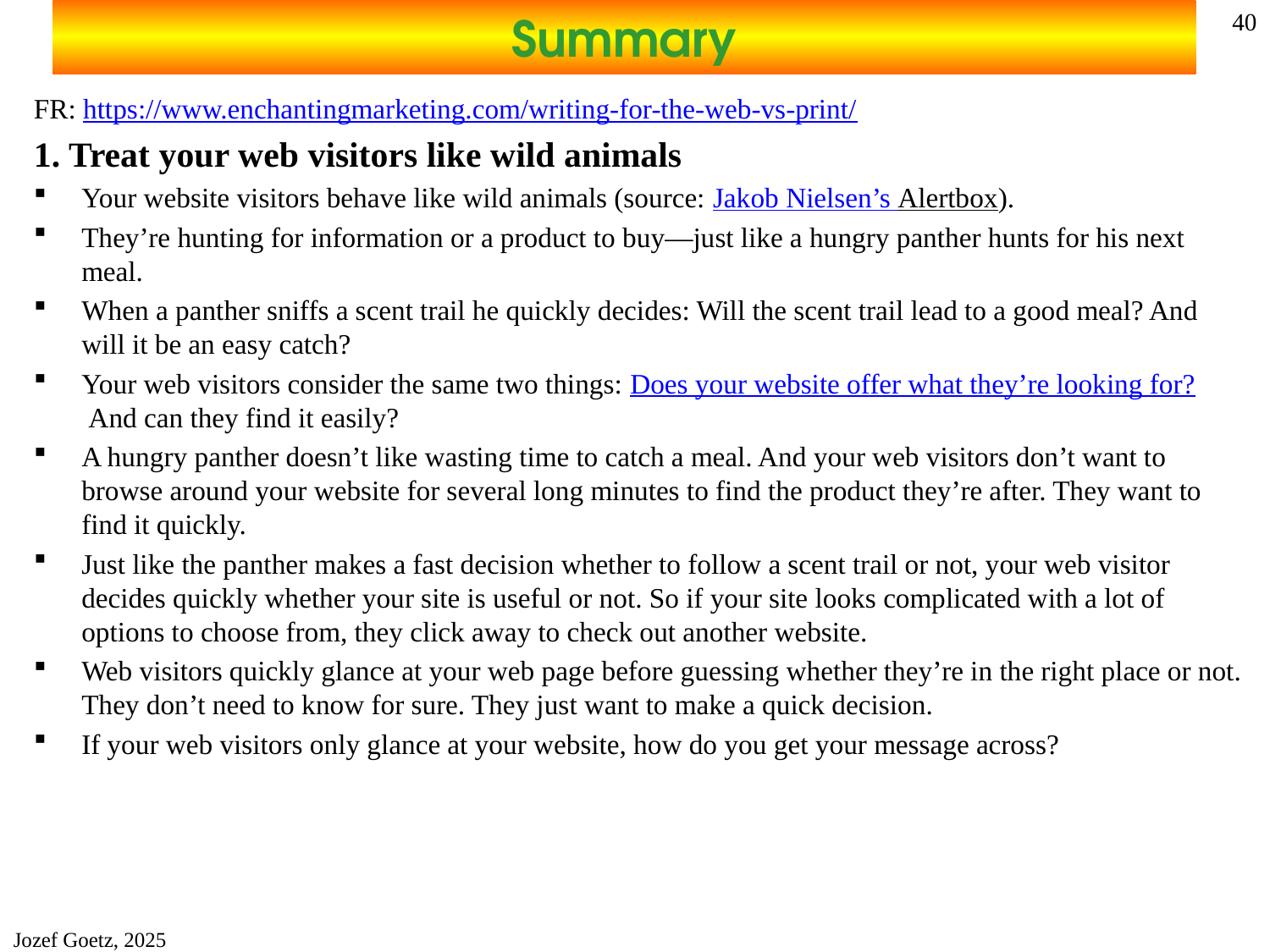

# Summary
40
FR: https://www.enchantingmarketing.com/writing-for-the-web-vs-print/
1. Treat your web visitors like wild animals
Your website visitors behave like wild animals (source: Jakob Nielsen’s Alertbox).
They’re hunting for information or a product to buy—just like a hungry panther hunts for his next meal.
When a panther sniffs a scent trail he quickly decides: Will the scent trail lead to a good meal? And will it be an easy catch?
Your web visitors consider the same two things: Does your website offer what they’re looking for? And can they find it easily?
A hungry panther doesn’t like wasting time to catch a meal. And your web visitors don’t want to browse around your website for several long minutes to find the product they’re after. They want to find it quickly.
Just like the panther makes a fast decision whether to follow a scent trail or not, your web visitor decides quickly whether your site is useful or not. So if your site looks complicated with a lot of options to choose from, they click away to check out another website.
Web visitors quickly glance at your web page before guessing whether they’re in the right place or not. They don’t need to know for sure. They just want to make a quick decision.
If your web visitors only glance at your website, how do you get your message across?